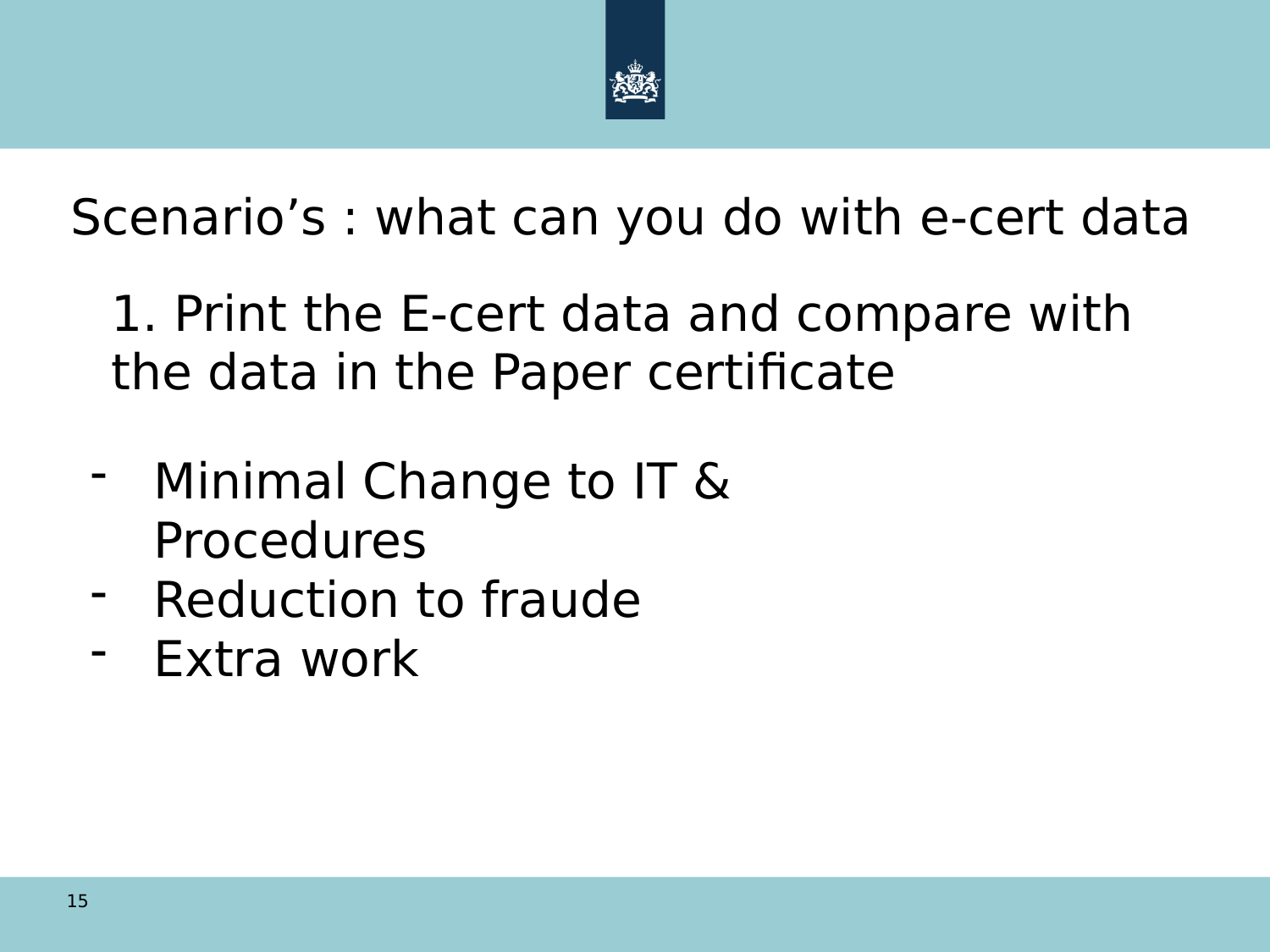

Scenario’s : what can you do with e-cert data
1. Print the E-cert data and compare with the data in the Paper certificate
Minimal Change to IT & Procedures
Reduction to fraude
Extra work
15